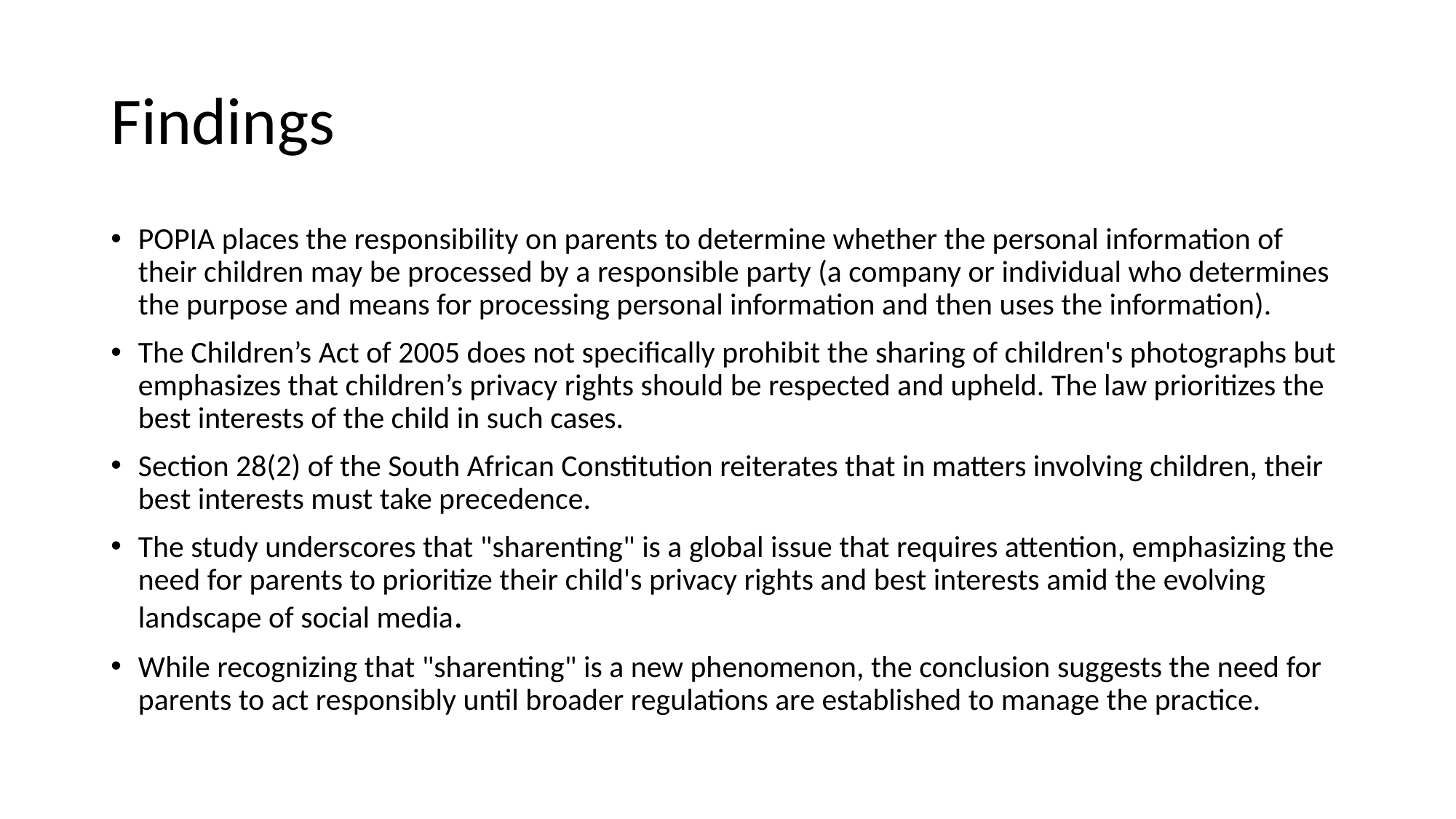

# Findings
POPIA places the responsibility on parents to determine whether the personal information of their children may be processed by a responsible party (a company or individual who determines the purpose and means for processing personal information and then uses the information).
The Children’s Act of 2005 does not specifically prohibit the sharing of children's photographs but emphasizes that children’s privacy rights should be respected and upheld. The law prioritizes the best interests of the child in such cases.
Section 28(2) of the South African Constitution reiterates that in matters involving children, their best interests must take precedence.
The study underscores that "sharenting" is a global issue that requires attention, emphasizing the need for parents to prioritize their child's privacy rights and best interests amid the evolving landscape of social media.
While recognizing that "sharenting" is a new phenomenon, the conclusion suggests the need for parents to act responsibly until broader regulations are established to manage the practice.